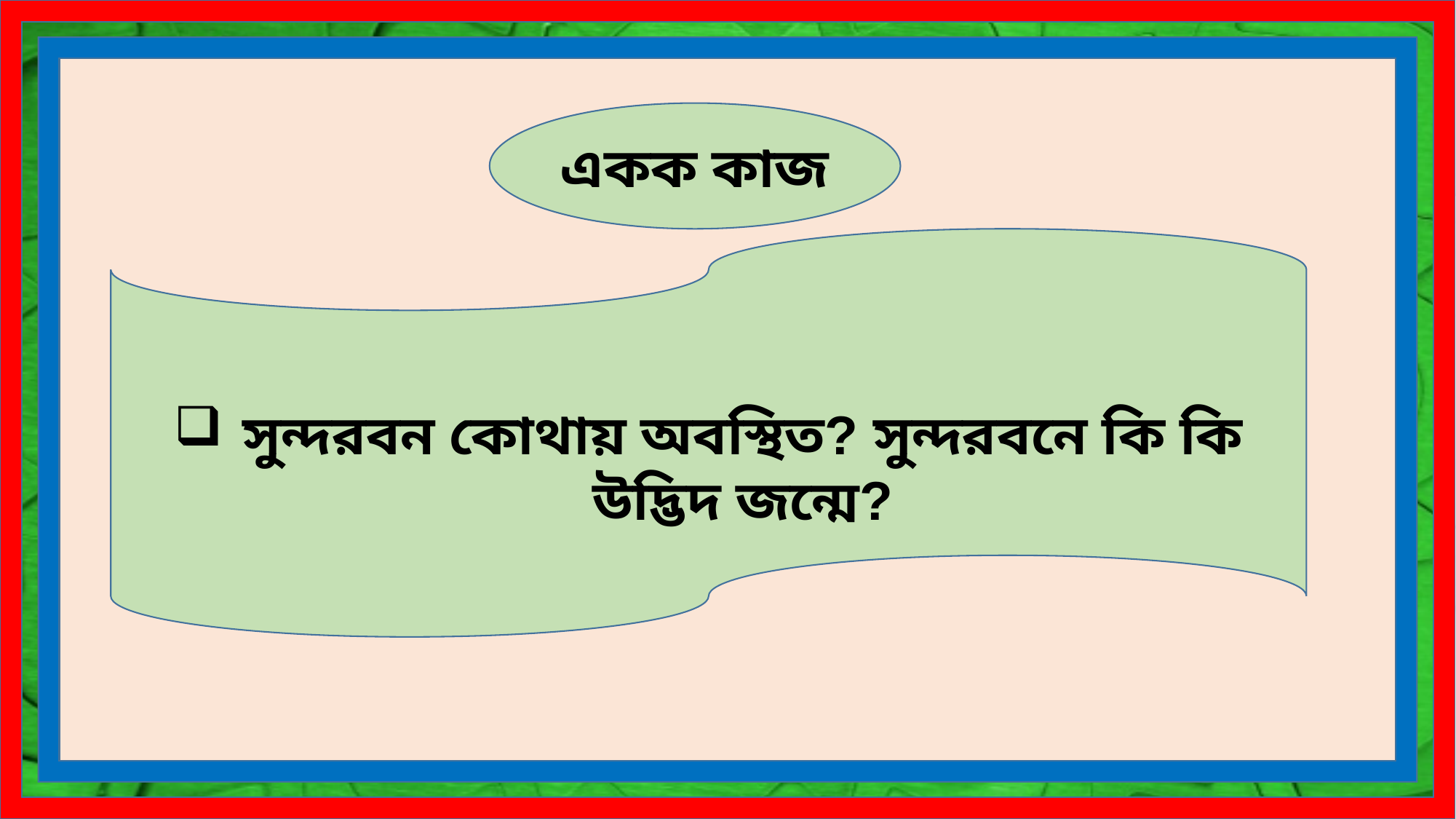

একক কাজ

সুন্দরবন কোথায় অবস্থিত? সুন্দরবনে কি কি উদ্ভিদ জন্মে?